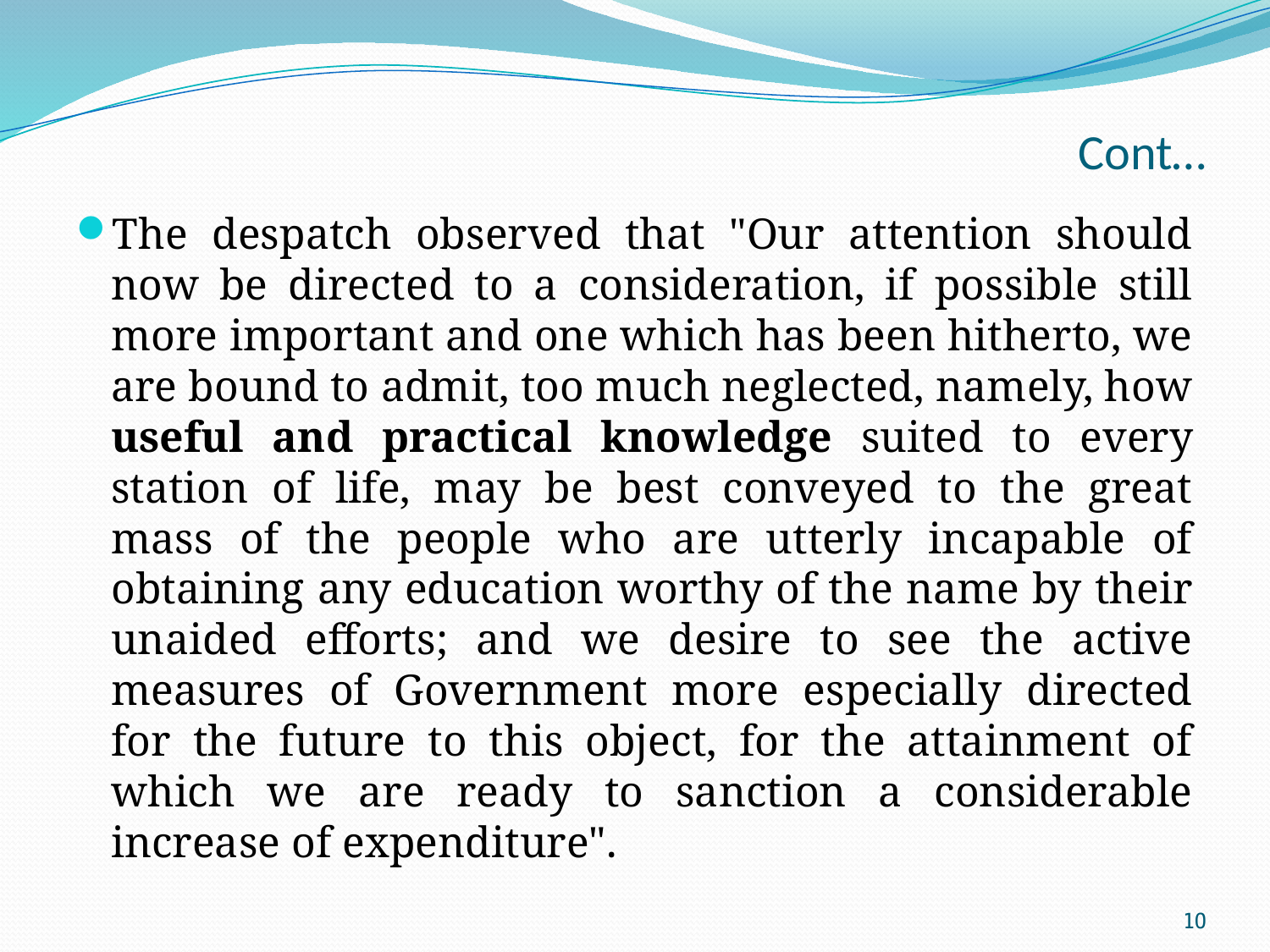

# Cont…
The despatch observed that "Our attention should now be directed to a consideration, if possible still more important and one which has been hitherto, we are bound to admit, too much neglected, namely, how useful and practical knowledge suited to every station of life, may be best conveyed to the great mass of the people who are utterly incapable of obtaining any education worthy of the name by their unaided efforts; and we desire to see the active measures of Government more especially directed for the future to this object, for the attainment of which we are ready to sanction a considerable increase of expenditure".
10